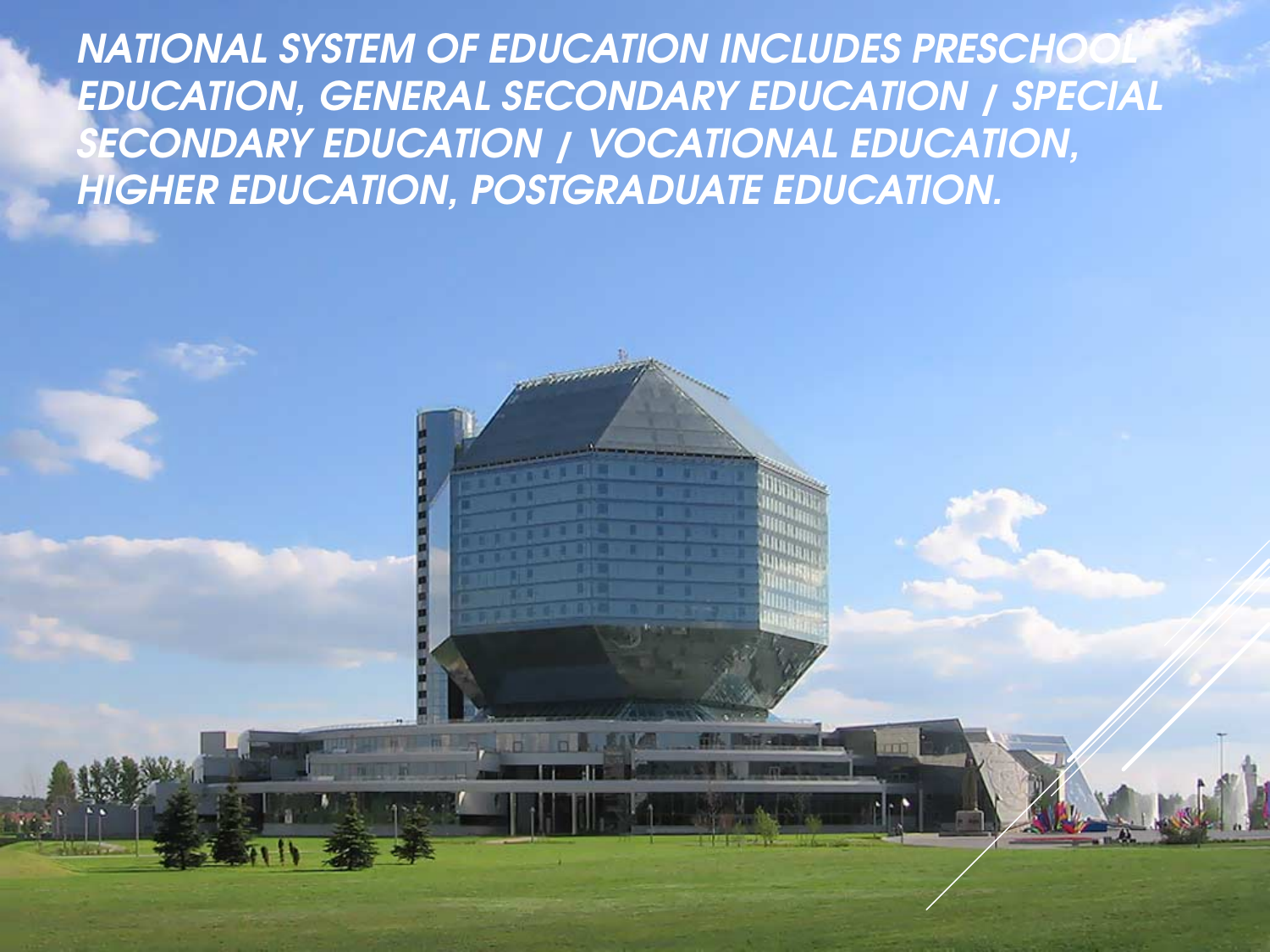

# National system of education includes Preschool education, General secondary education / Special secondary education / Vocational education, Higher education, Postgraduate education.